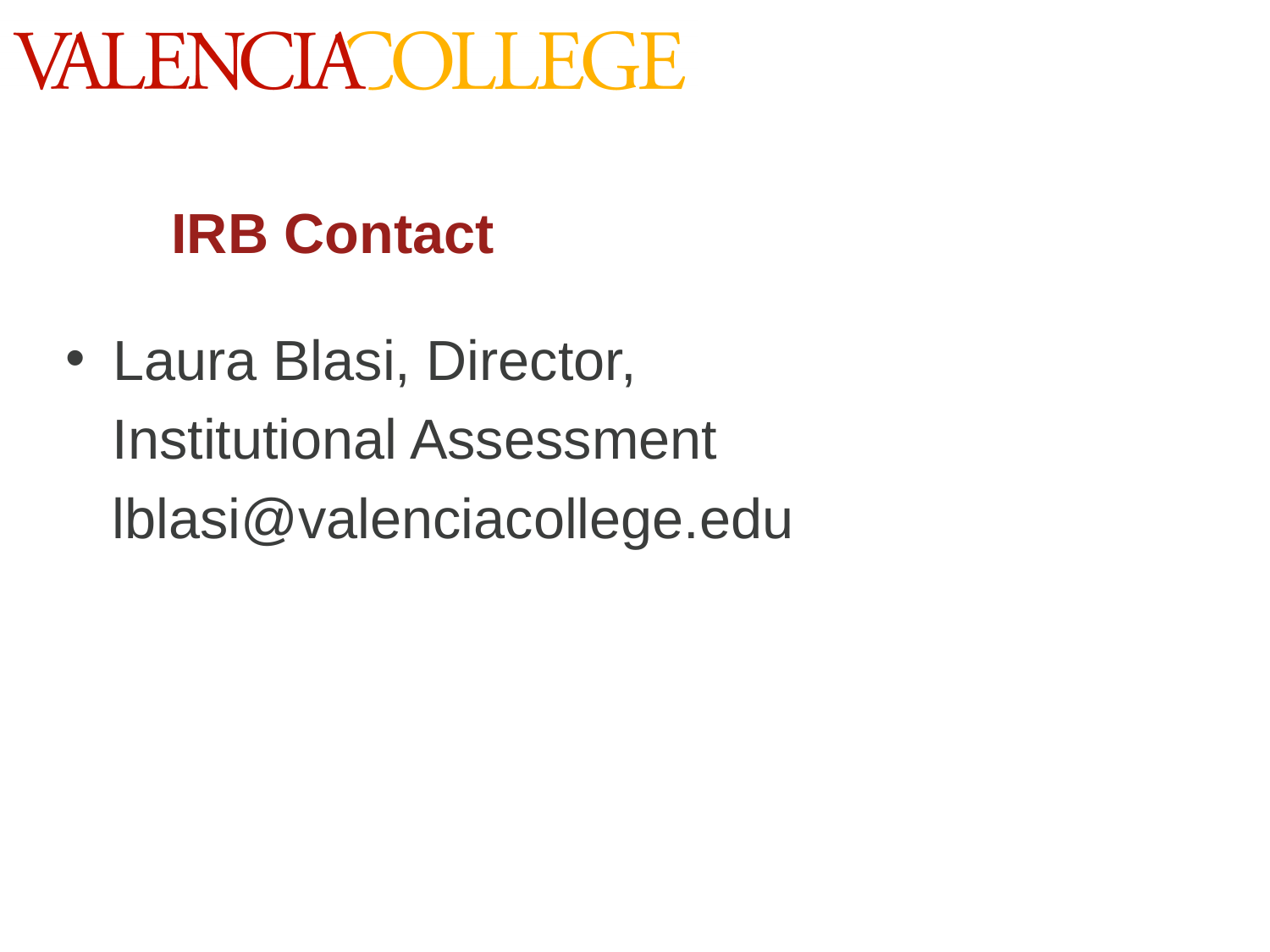

# IRB Contact
Laura Blasi, Director,
   Institutional Assessment
   lblasi@valenciacollege.edu